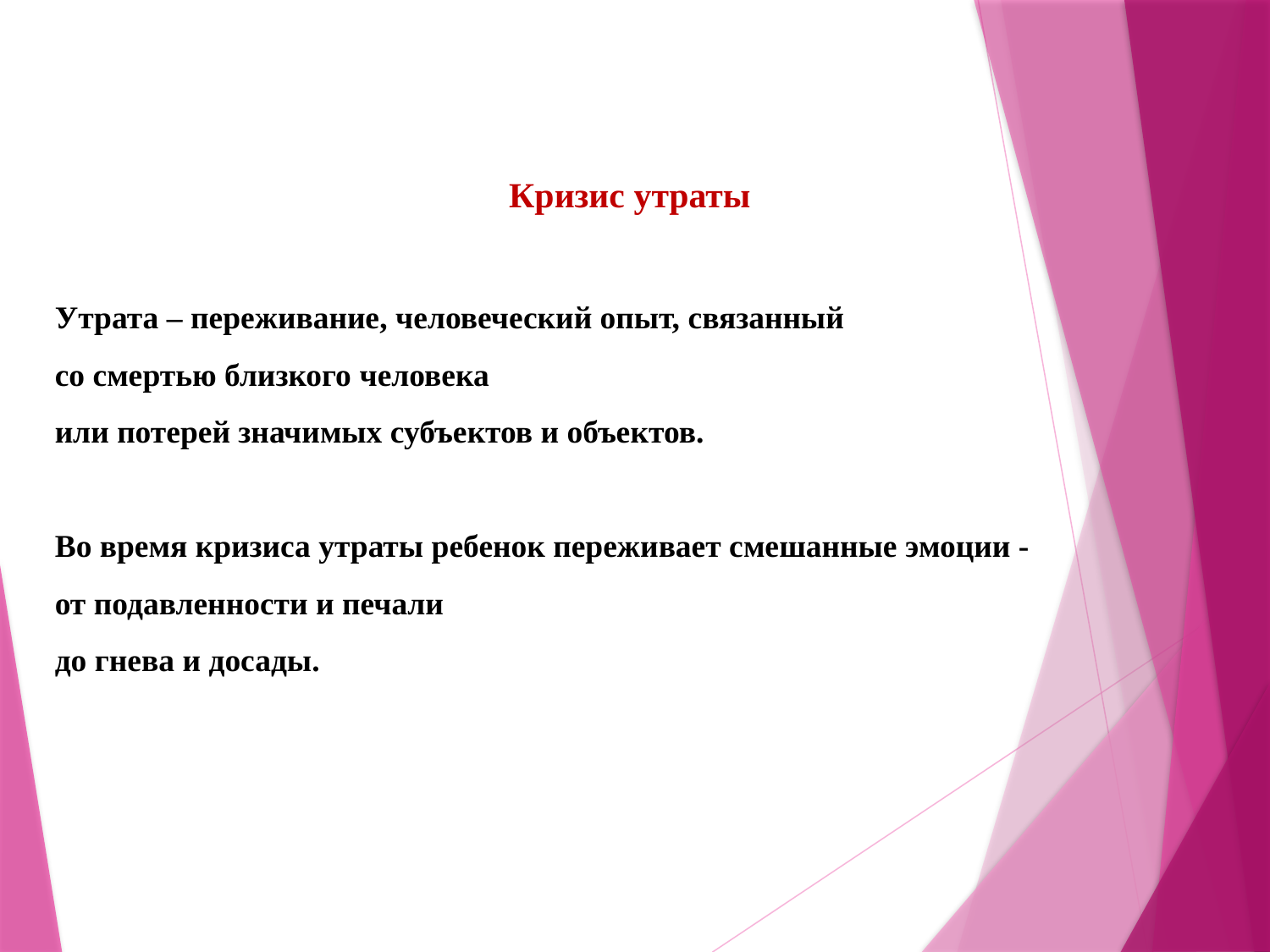

Кризис утраты

Утрата – переживание, человеческий опыт, связанный
со смертью близкого человека
или потерей значимых субъектов и объектов.

Во время кризиса утраты ребенок переживает смешанные эмоции -
от подавленности и печали
до гнева и досады.